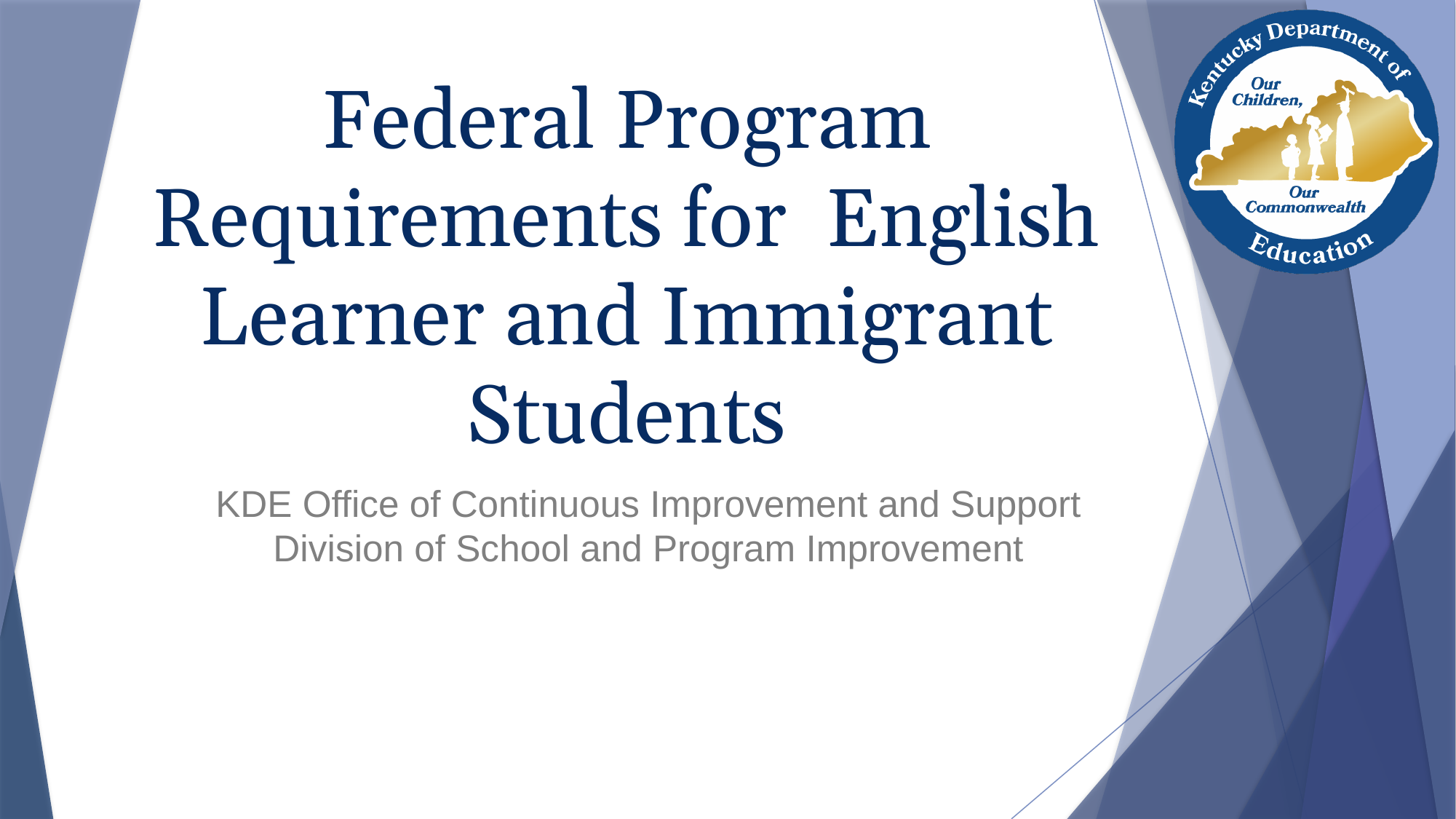

# Federal Program Requirements for  English Learner and Immigrant Students
KDE Office of Continuous Improvement and Support
Division of School and Program Improvement